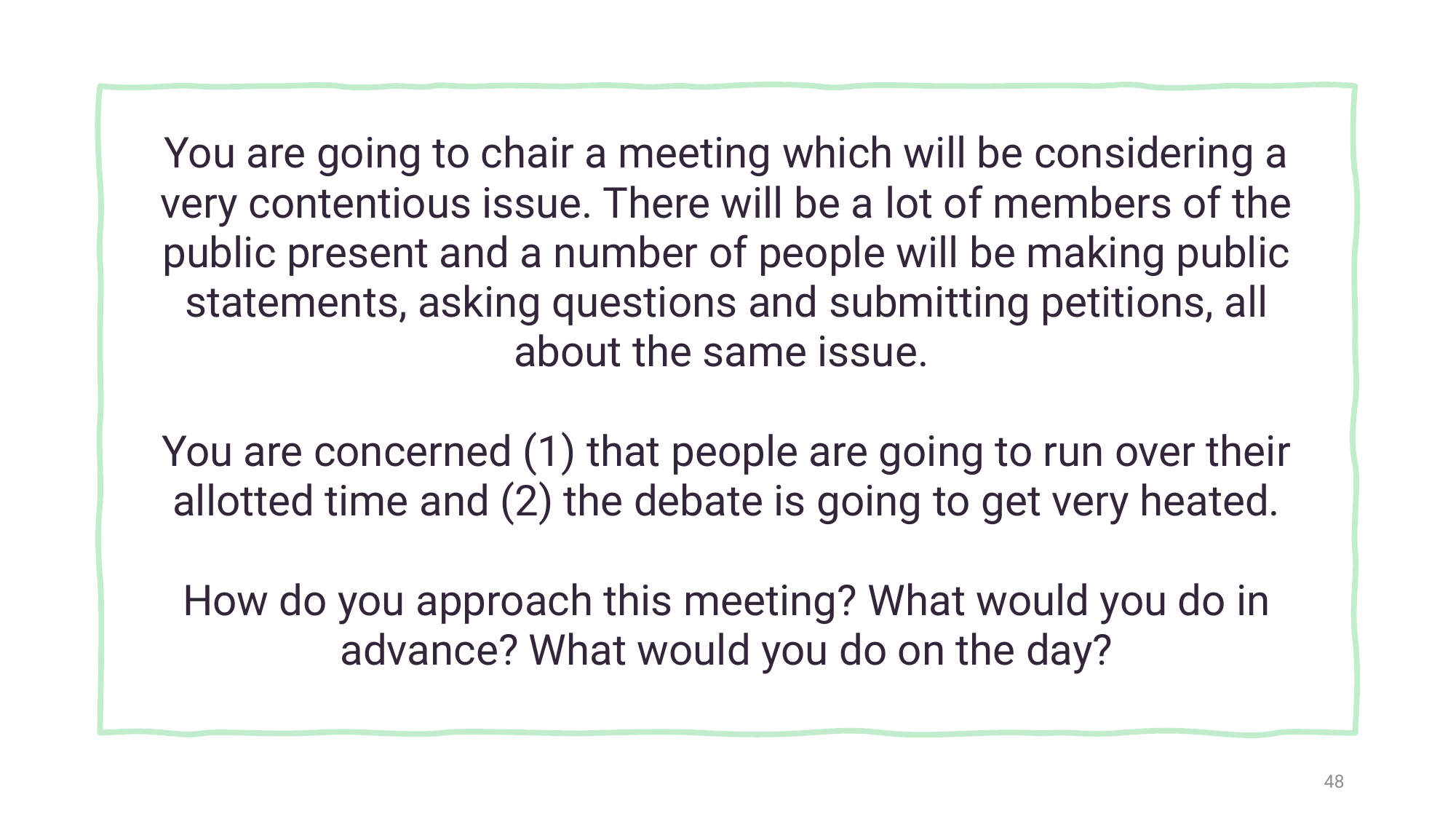

| You are going to chair a meeting which will be considering a very contentious issue. There will be a lot of members of the public present and a number of people will be making public statements, asking questions and submitting petitions, all about the same issue. You are concerned (1) that people are going to run over their allotted time and (2) the debate is going to get very heated. How do you approach this meeting? What would you do in advance? What would you do on the day? |
| --- |
48